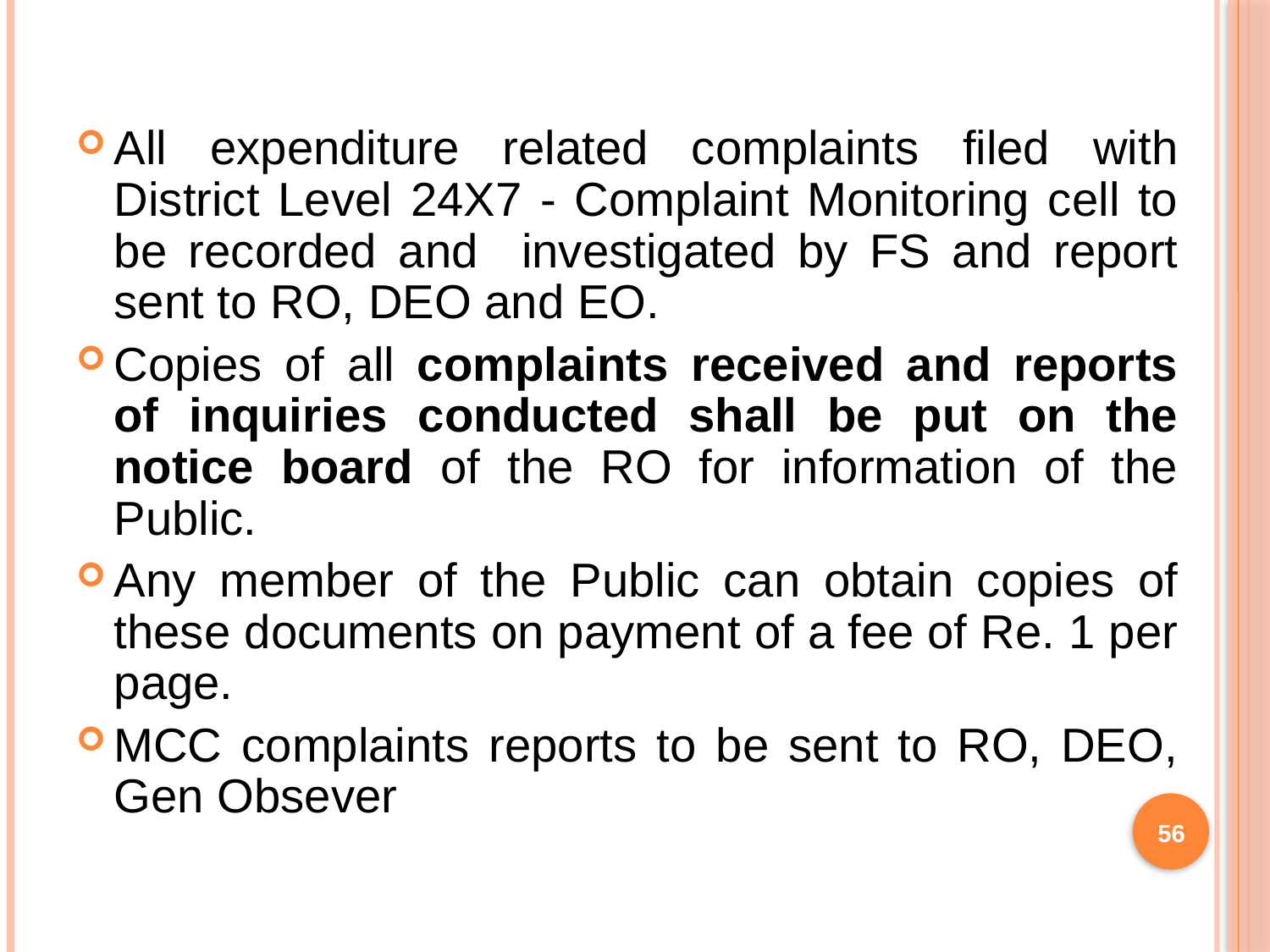

All expenditure related complaints filed with District Level 24X7 - Complaint Monitoring cell to be recorded and  investigated by FS and report sent to RO, DEO and EO.
Copies of all complaints received and reports of inquiries conducted shall be put on the notice board of the RO for information of the Public.
Any member of the Public can obtain copies of these documents on payment of a fee of Re. 1 per page.
MCC complaints reports to be sent to RO, DEO, Gen Obsever

56